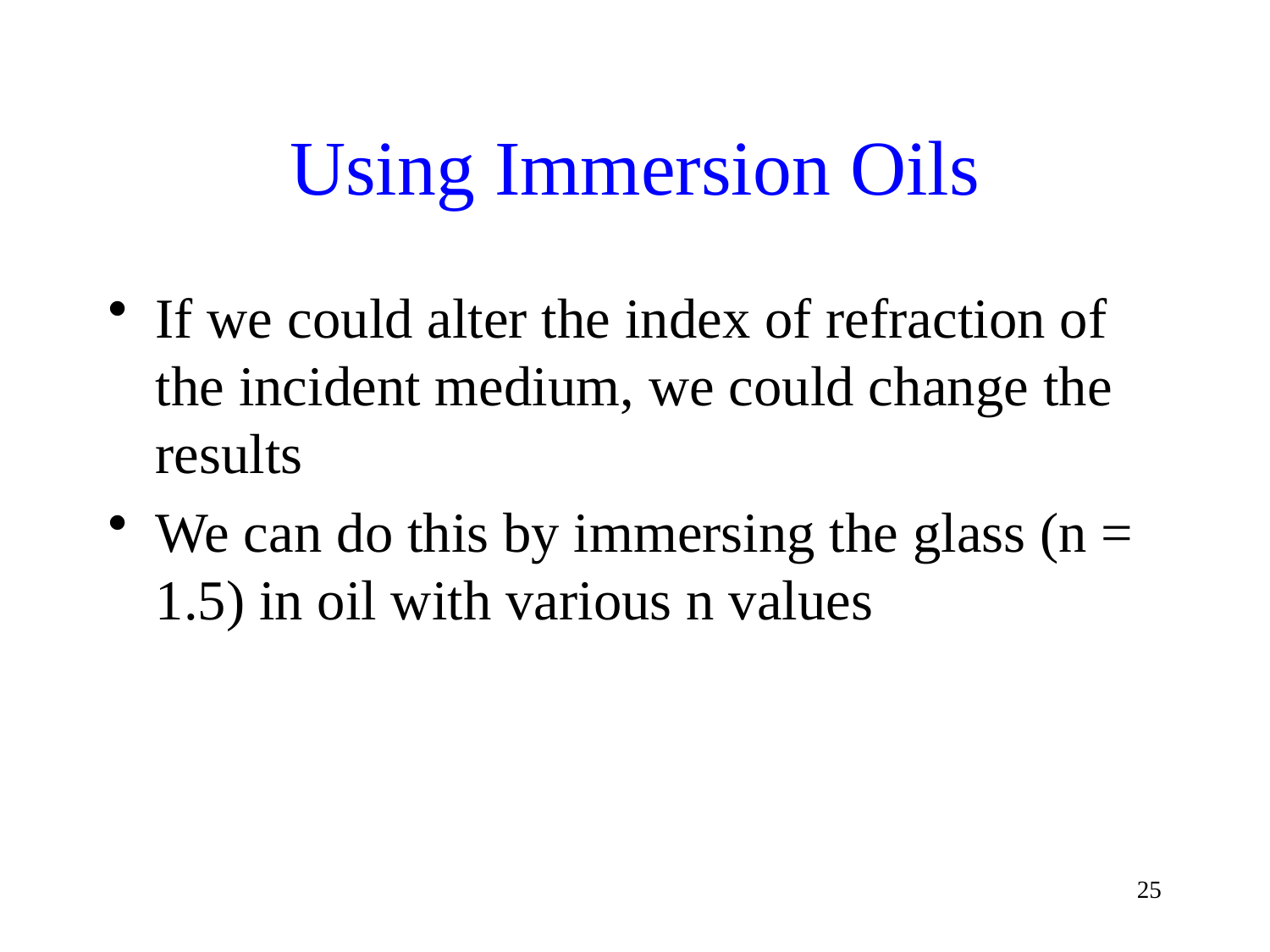

# Using Immersion Oils
If we could alter the index of refraction of the incident medium, we could change the results
We can do this by immersing the glass (n = 1.5) in oil with various n values

25